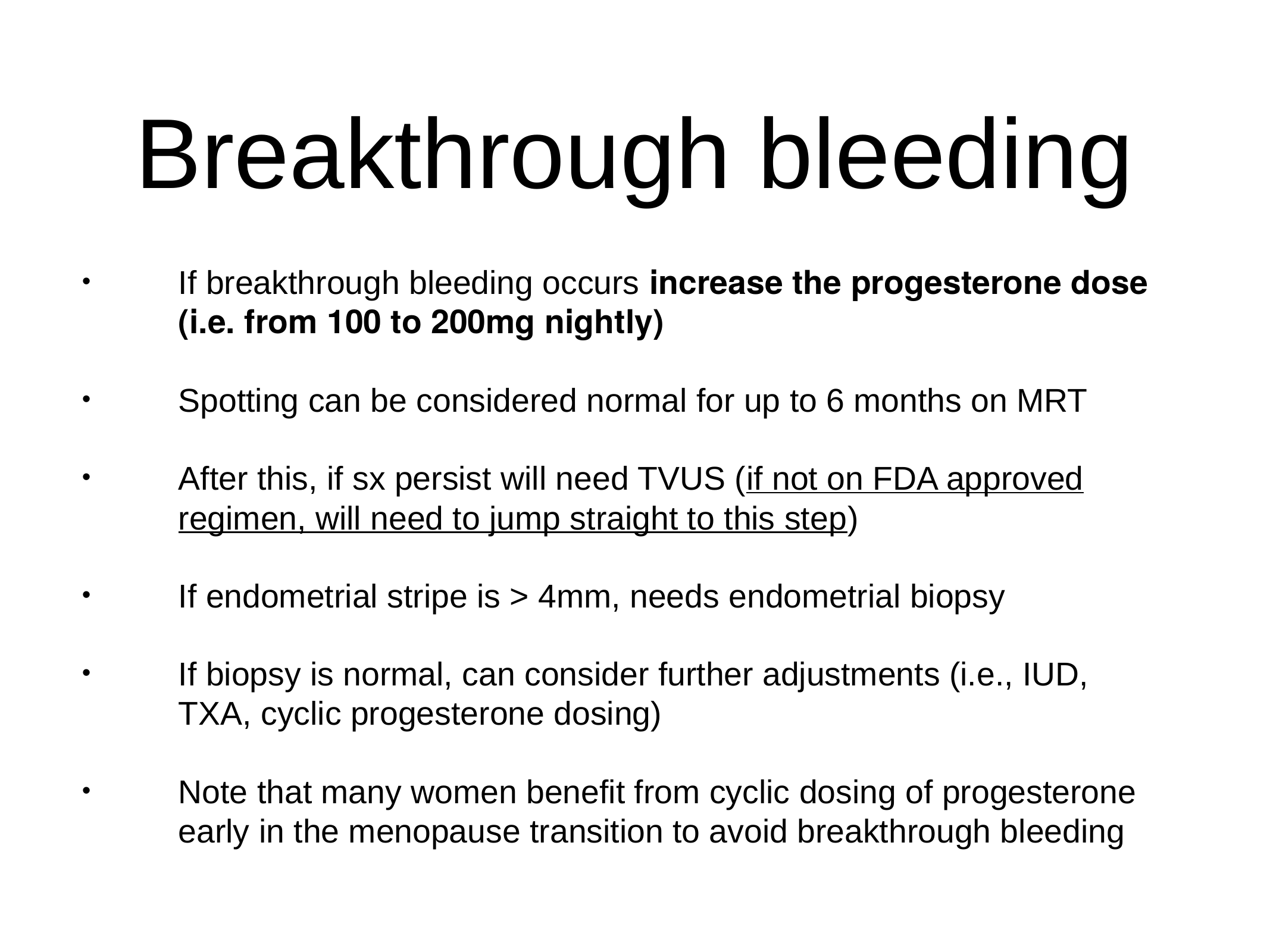

# Breakthrough bleeding
If breakthrough bleeding occurs increase the progesterone dose (i.e. from 100 to 200mg nightly)
Spotting can be considered normal for up to 6 months on MRT
After this, if sx persist will need TVUS (if not on FDA approved regimen, will need to jump straight to this step)
If endometrial stripe is > 4mm, needs endometrial biopsy
If biopsy is normal, can consider further adjustments (i.e., IUD, TXA, cyclic progesterone dosing)
Note that many women benefit from cyclic dosing of progesterone early in the menopause transition to avoid breakthrough bleeding